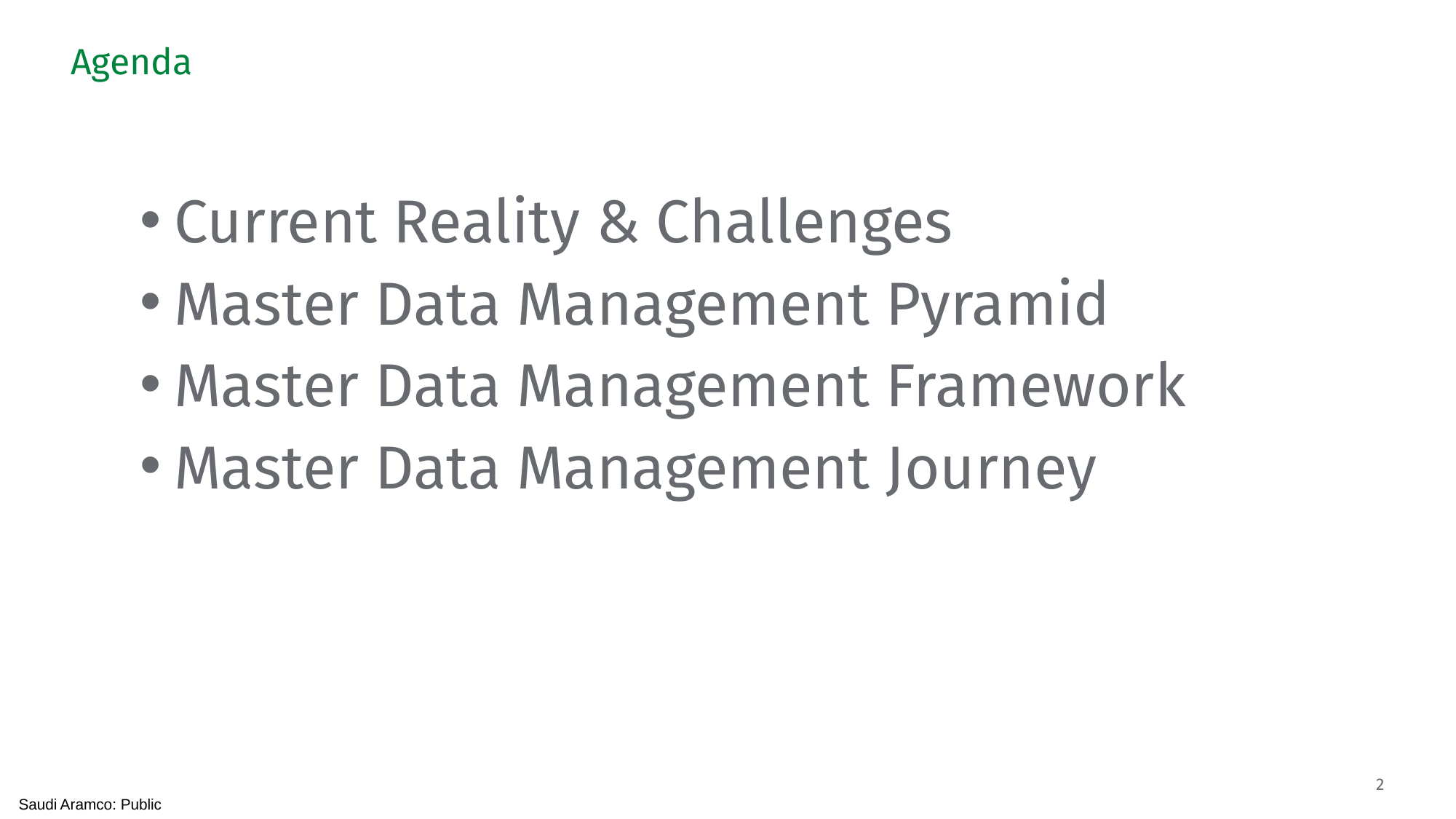

# Agenda
Current Reality & Challenges
Master Data Management Pyramid
Master Data Management Framework
Master Data Management Journey